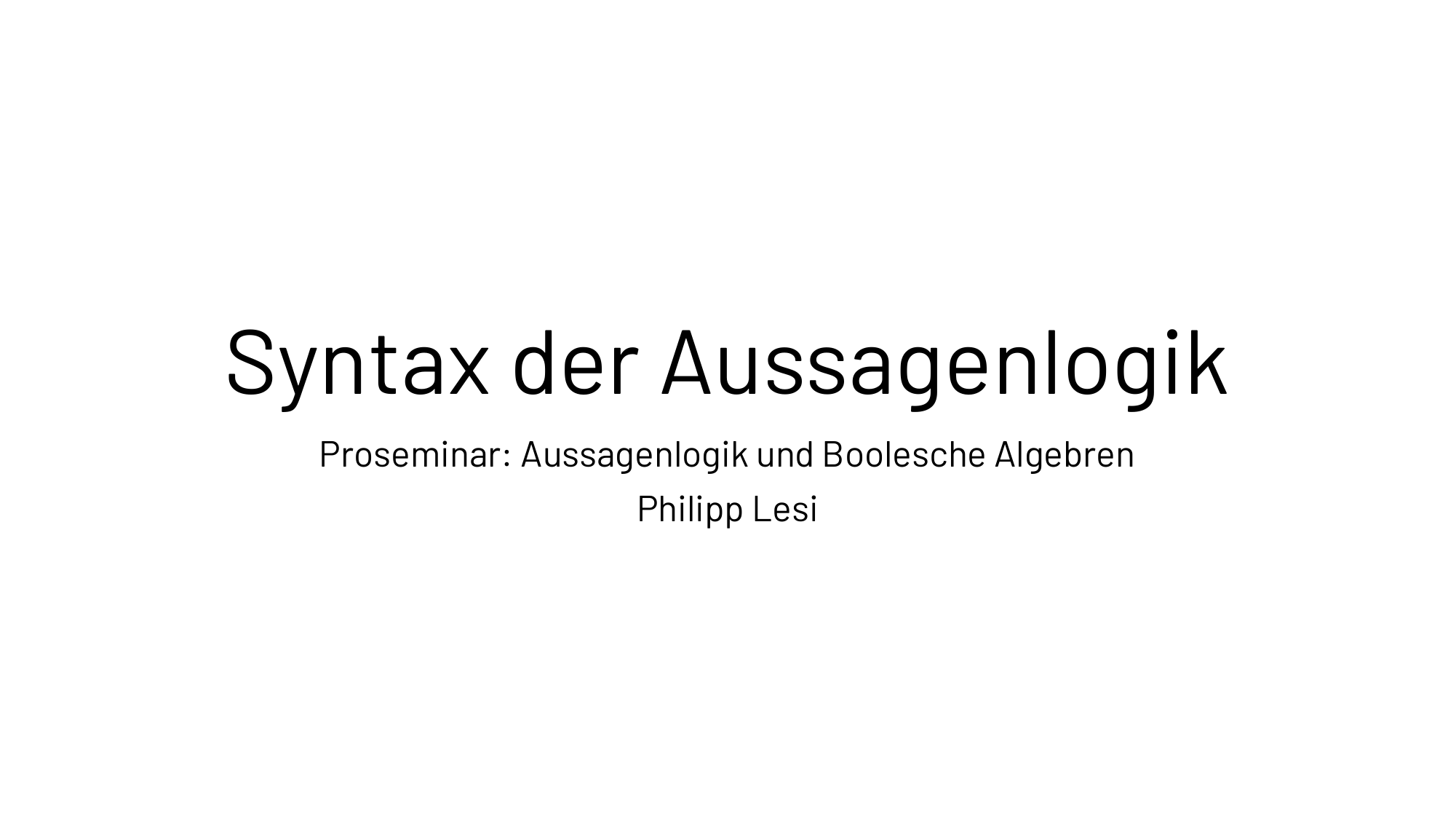

# Syntax der Aussagenlogik
Proseminar: Aussagenlogik und Boolesche Algebren
Philipp Lesi